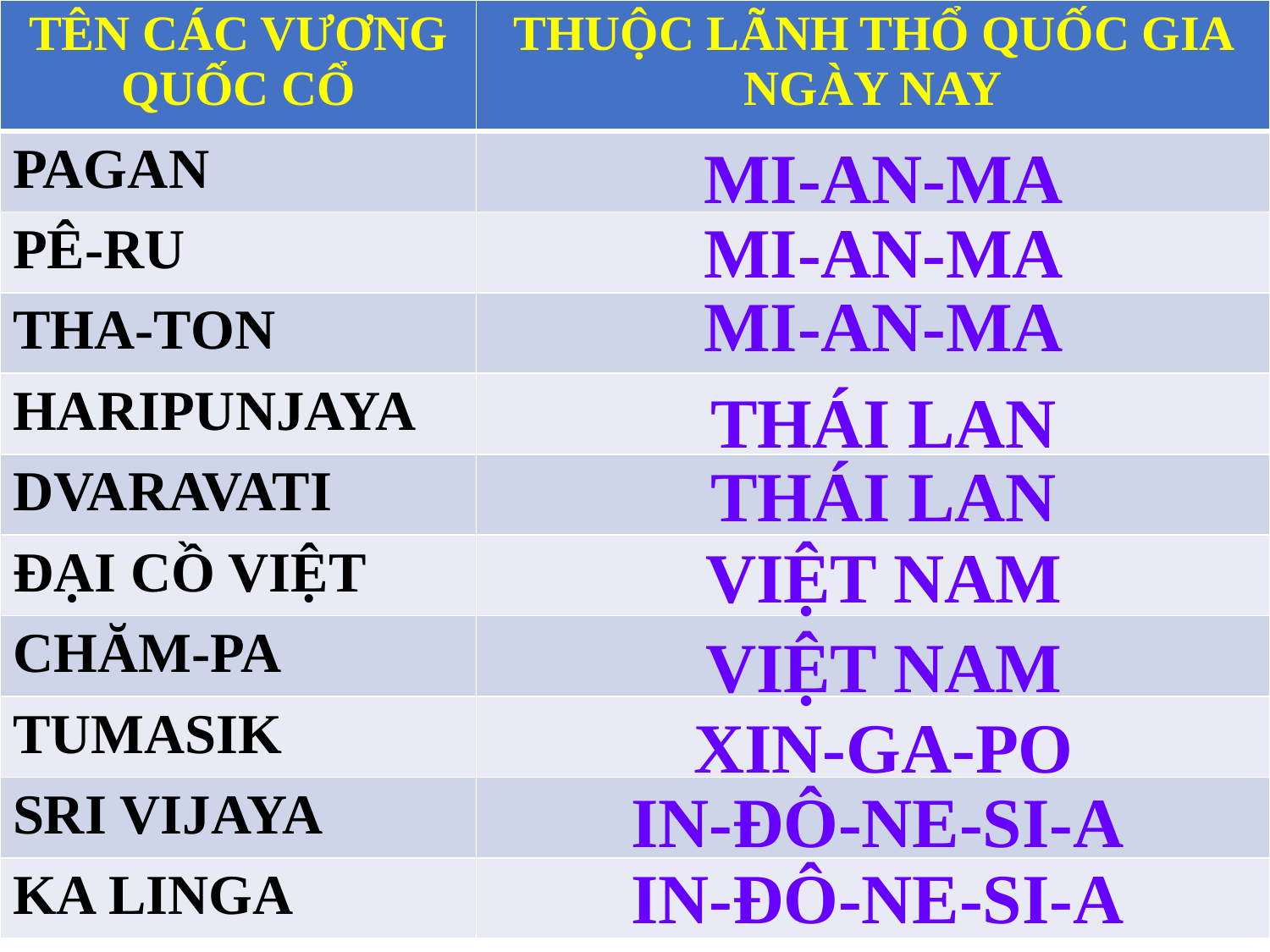

| TÊN CÁC VƯƠNG QUỐC CỔ | THUỘC LÃNH THỔ QUỐC GIA NGÀY NAY |
| --- | --- |
| PAGAN |  |
| PÊ-RU |  |
| THA-TON |  |
| HARIPUNJAYA |  |
| DVARAVATI |  |
| ĐẠI CỒ VIỆT |  |
| CHĂM-PA |  |
| TUMASIK |  |
| SRI VIJAYA |  |
| KA LINGA |  |
MI-AN-MA
MI-AN-MA
MI-AN-MA
THÁI LAN
THÁI LAN
VIỆT NAM
VIỆT NAM
XIN-GA-PO
IN-ĐÔ-NE-SI-A
IN-ĐÔ-NE-SI-A